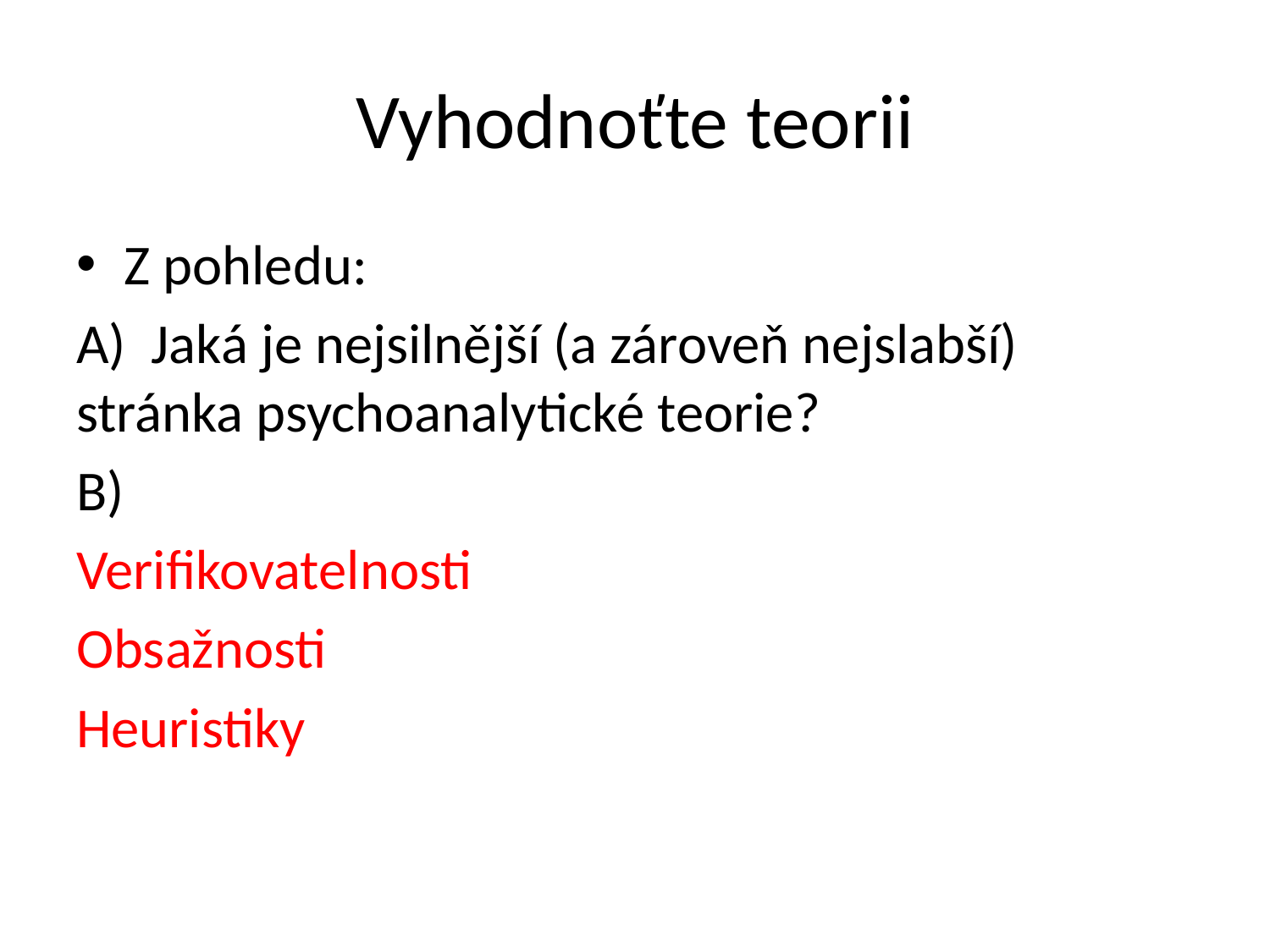

# Vyhodnoťte teorii
Z pohledu:
A)  Jaká je nejsilnější (a zároveň nejslabší) stránka psychoanalytické teorie?
B)
Verifikovatelnosti
Obsažnosti
Heuristiky